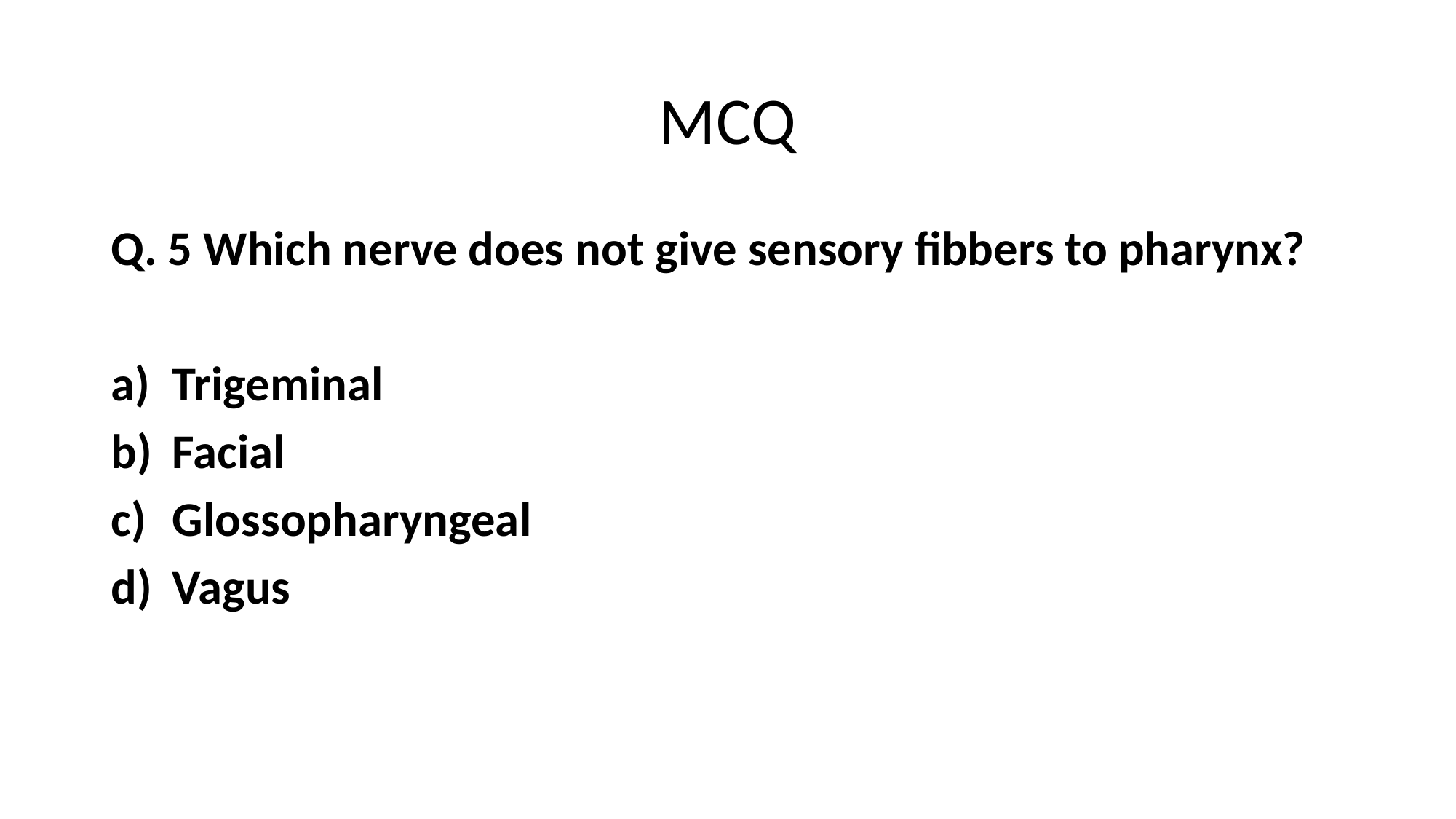

# MCQ
Q. 5 Which nerve does not give sensory fibbers to pharynx?

Trigeminal
Facial
Glossopharyngeal
Vagus